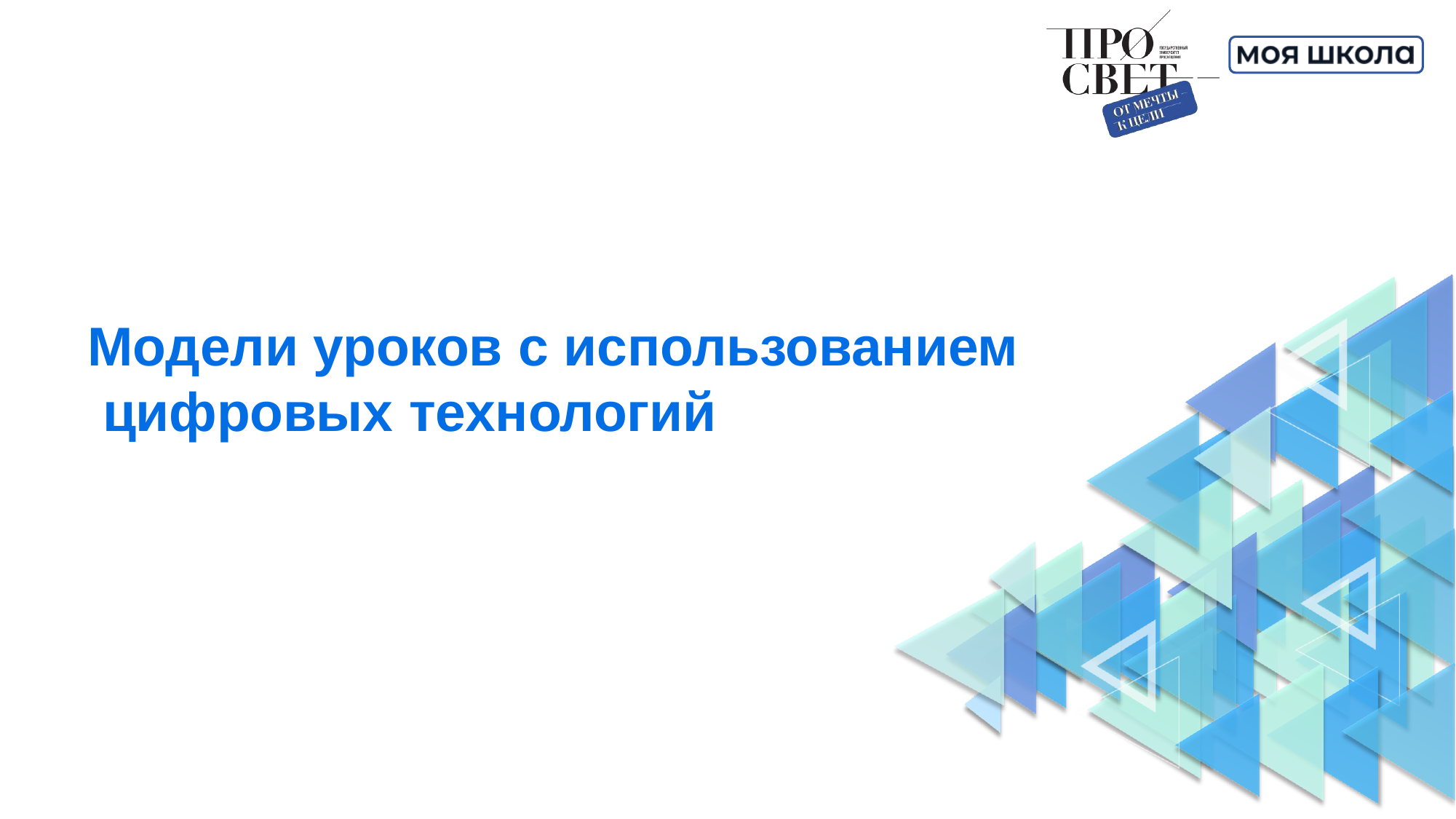

# Модели уроков с использованием  цифровых технологий